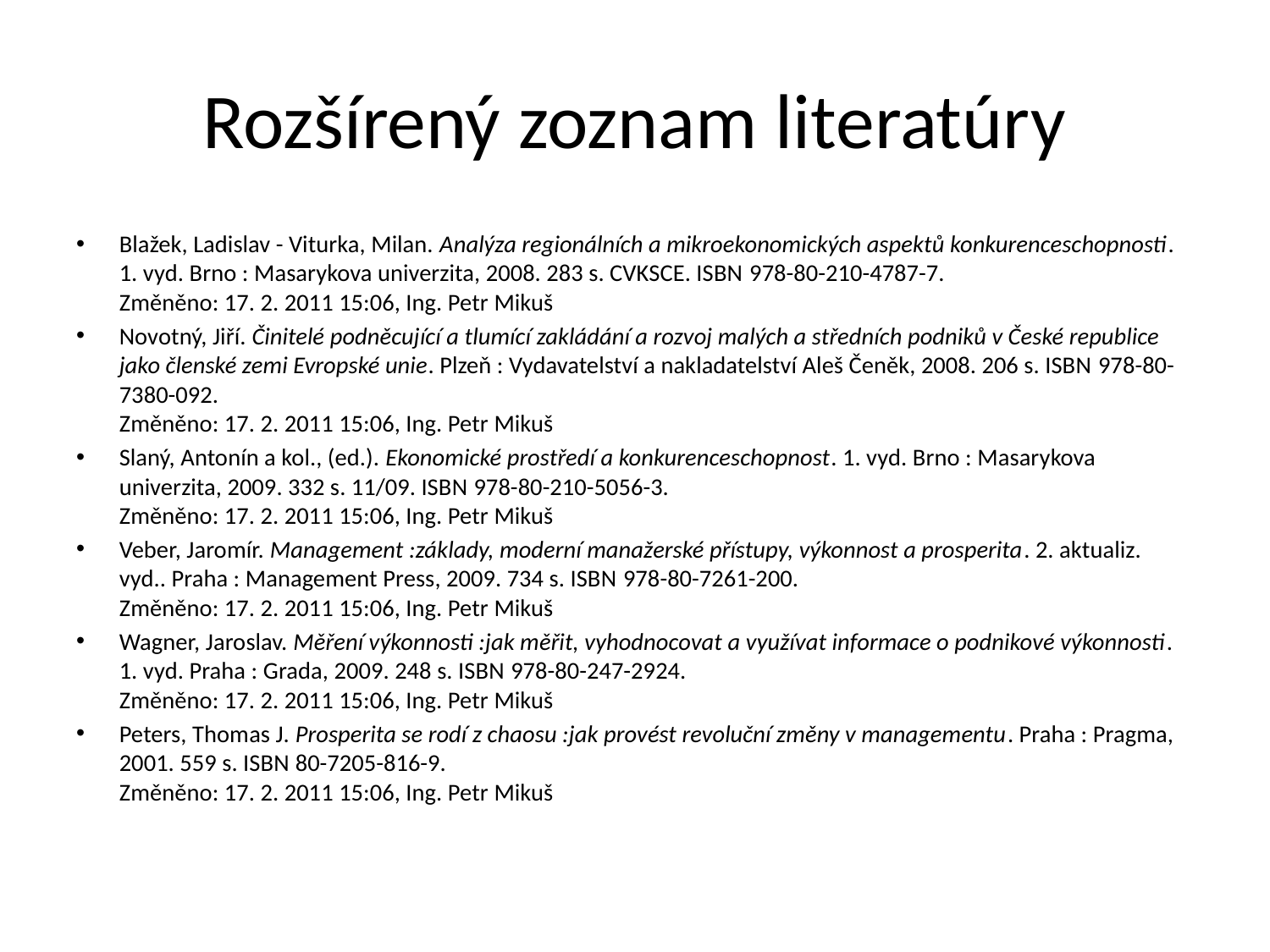

# Rozšírený zoznam literatúry
Blažek, Ladislav - Viturka, Milan. Analýza regionálních a mikroekonomických aspektů konkurenceschopnosti. 1. vyd. Brno : Masarykova univerzita, 2008. 283 s. CVKSCE. ISBN 978-80-210-4787-7. 
Změněno: 17. 2. 2011 15:06, Ing. Petr Mikuš
Novotný, Jiří. Činitelé podněcující a tlumící zakládání a rozvoj malých a středních podniků v České republice jako členské zemi Evropské unie. Plzeň : Vydavatelství a nakladatelství Aleš Čeněk, 2008. 206 s. ISBN 978-80-7380-092. 
Změněno: 17. 2. 2011 15:06, Ing. Petr Mikuš
Slaný, Antonín a kol., (ed.). Ekonomické prostředí a konkurenceschopnost. 1. vyd. Brno : Masarykova univerzita, 2009. 332 s. 11/09. ISBN 978-80-210-5056-3. 
Změněno: 17. 2. 2011 15:06, Ing. Petr Mikuš
Veber, Jaromír. Management :základy, moderní manažerské přístupy, výkonnost a prosperita. 2. aktualiz. vyd.. Praha : Management Press, 2009. 734 s. ISBN 978-80-7261-200. 
Změněno: 17. 2. 2011 15:06, Ing. Petr Mikuš
Wagner, Jaroslav. Měření výkonnosti :jak měřit, vyhodnocovat a využívat informace o podnikové výkonnosti. 1. vyd. Praha : Grada, 2009. 248 s. ISBN 978-80-247-2924. 
Změněno: 17. 2. 2011 15:06, Ing. Petr Mikuš
Peters, Thomas J. Prosperita se rodí z chaosu :jak provést revoluční změny v managementu. Praha : Pragma, 2001. 559 s. ISBN 80-7205-816-9. 
Změněno: 17. 2. 2011 15:06, Ing. Petr Mikuš